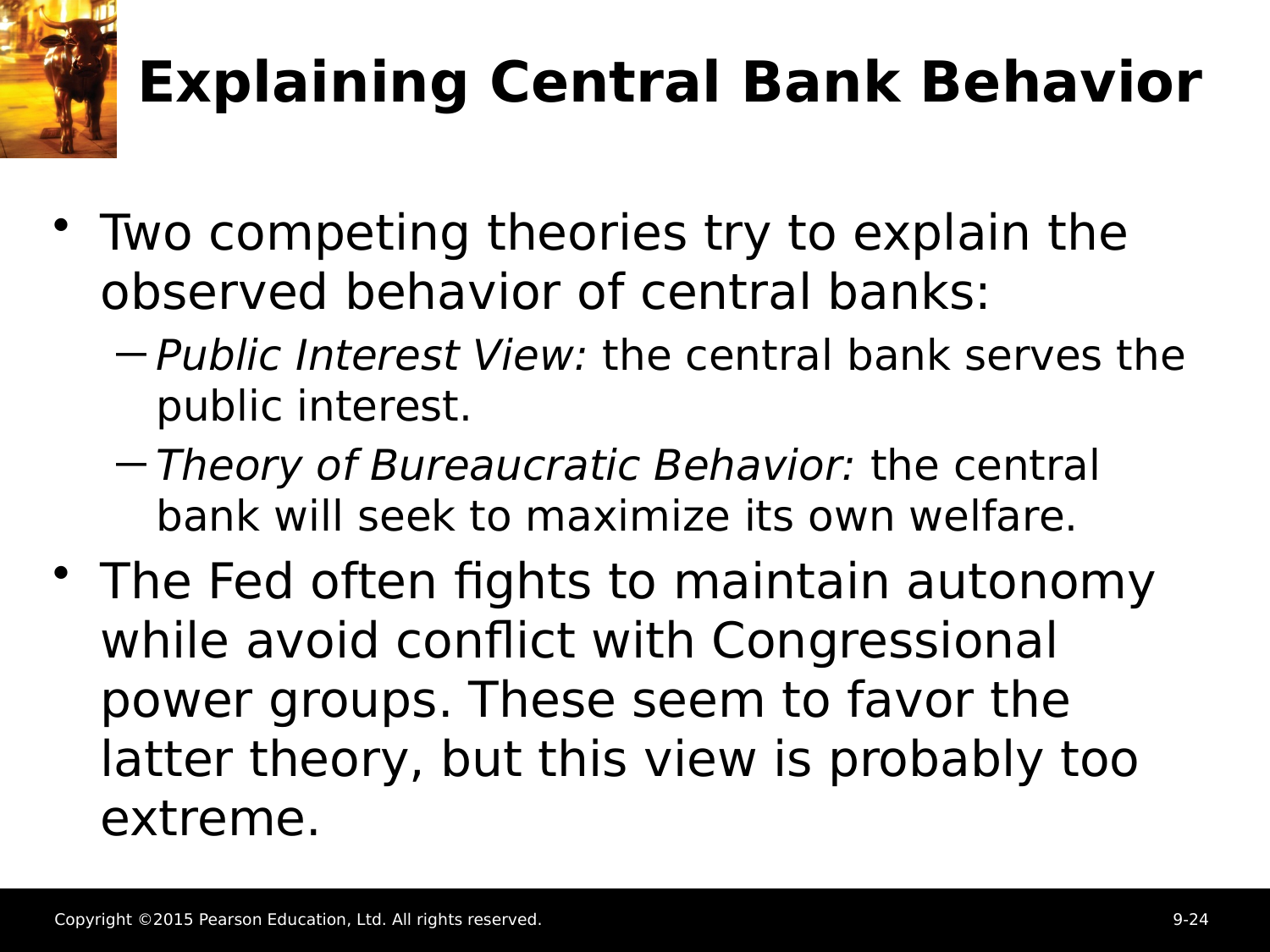

# Explaining Central Bank Behavior
Two competing theories try to explain the observed behavior of central banks:
Public Interest View: the central bank serves the public interest.
Theory of Bureaucratic Behavior: the central bank will seek to maximize its own welfare.
The Fed often fights to maintain autonomy while avoid conflict with Congressional power groups. These seem to favor the latter theory, but this view is probably too extreme.